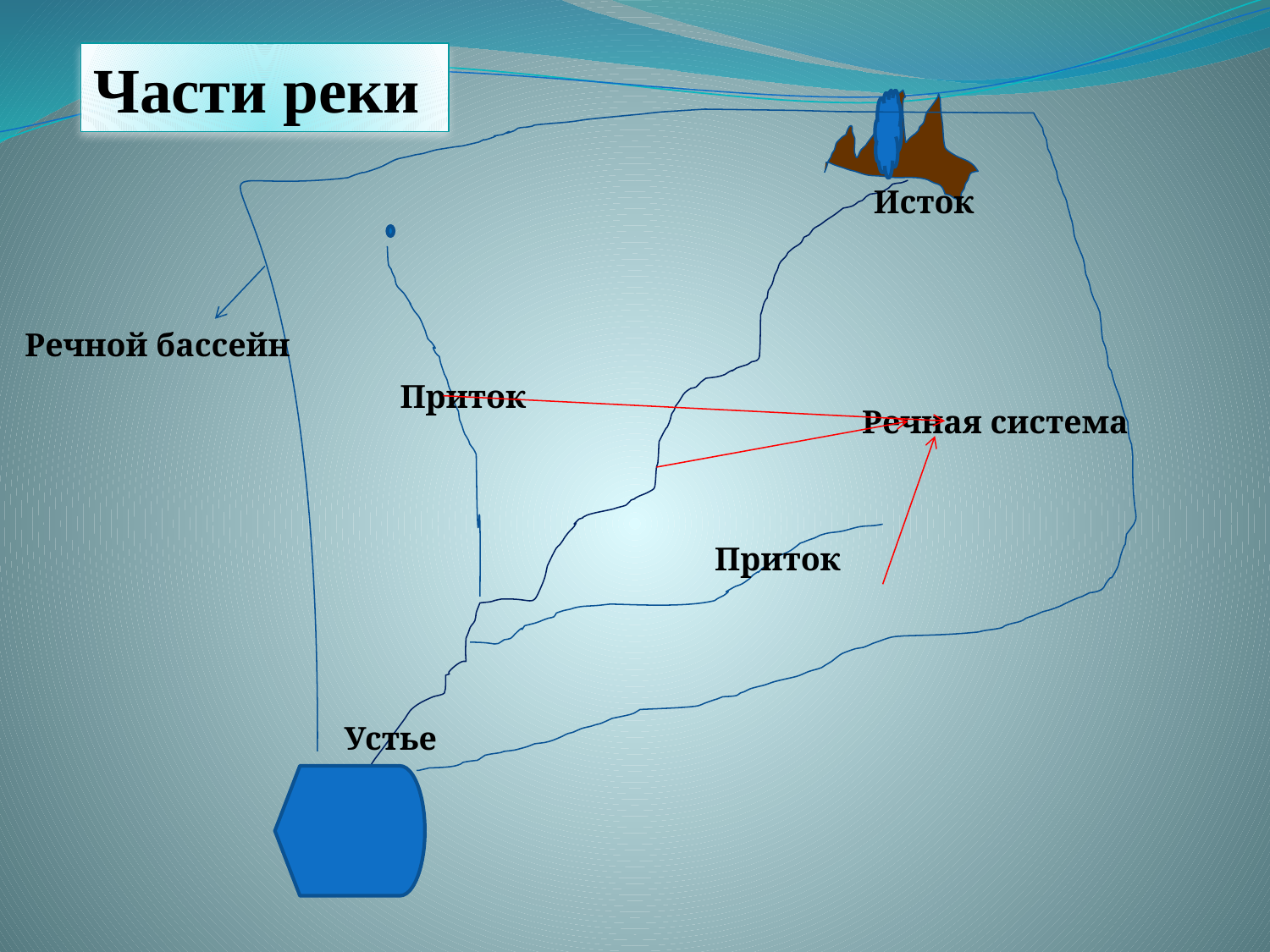

Части реки

Исток

Речной бассейн
Приток
Речная система

Приток
Устье